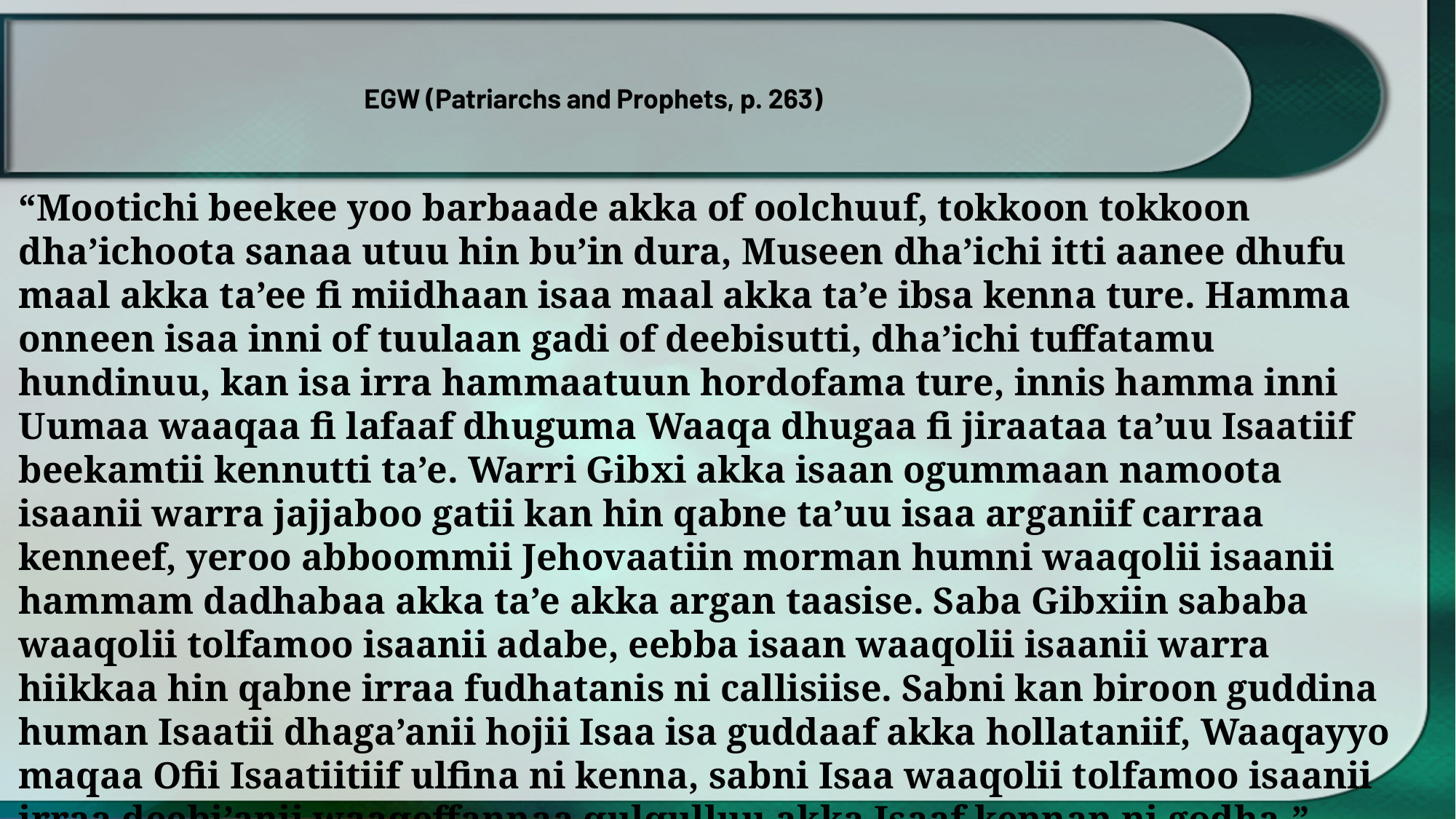

EGW (Patriarchs and Prophets, p. 263)
“Mootichi beekee yoo barbaade akka of oolchuuf, tokkoon tokkoon dha’ichoota sanaa utuu hin bu’in dura, Museen dha’ichi itti aanee dhufu maal akka ta’ee fi miidhaan isaa maal akka ta’e ibsa kenna ture. Hamma onneen isaa inni of tuulaan gadi of deebisutti, dha’ichi tuffatamu hundinuu, kan isa irra hammaatuun hordofama ture, innis hamma inni Uumaa waaqaa fi lafaaf dhuguma Waaqa dhugaa fi jiraataa ta’uu Isaatiif beekamtii kennutti ta’e. Warri Gibxi akka isaan ogummaan namoota isaanii warra jajjaboo gatii kan hin qabne ta’uu isaa arganiif carraa kenneef, yeroo abboommii Jehovaatiin morman humni waaqolii isaanii hammam dadhabaa akka ta’e akka argan taasise. Saba Gibxiin sababa waaqolii tolfamoo isaanii adabe, eebba isaan waaqolii isaanii warra hiikkaa hin qabne irraa fudhatanis ni callisiise. Sabni kan biroon guddina human Isaatii dhaga’anii hojii Isaa isa guddaaf akka hollataniif, Waaqayyo maqaa Ofii Isaatiitiif ulfina ni kenna, sabni Isaa waaqolii tolfamoo isaanii irraa deebi’anii waaqeffannaa qulqulluu akka Isaaf kennan ni godha.”